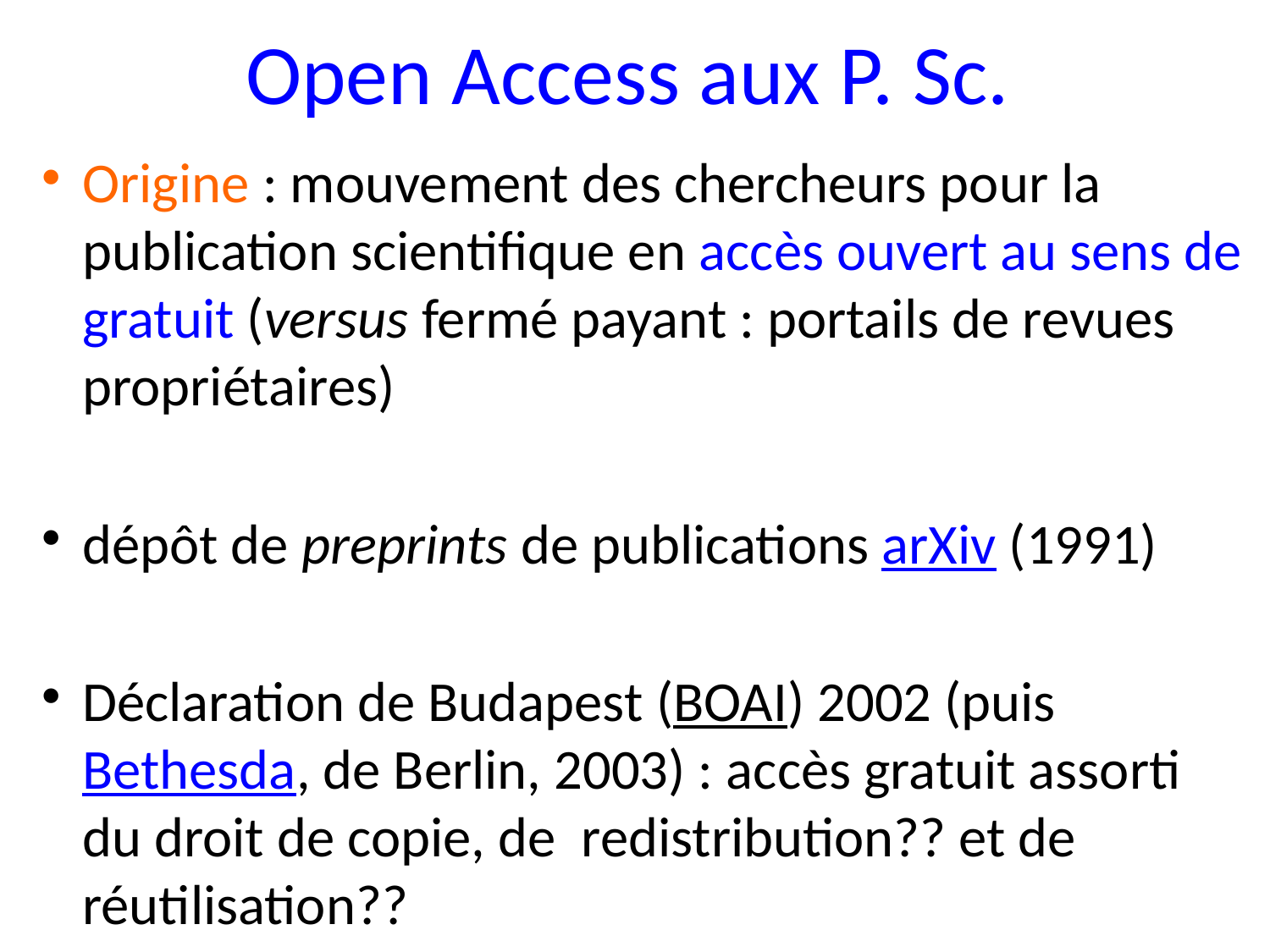

# Open Access aux P. Sc.
Origine : mouvement des chercheurs pour la publication scientifique en accès ouvert au sens de gratuit (versus fermé payant : portails de revues propriétaires)

dépôt de preprints de publications arXiv (1991)

Déclaration de Budapest (BOAI) 2002 (puis Bethesda, de Berlin, 2003) : accès gratuit assorti du droit de copie, de  redistribution?? et de réutilisation??